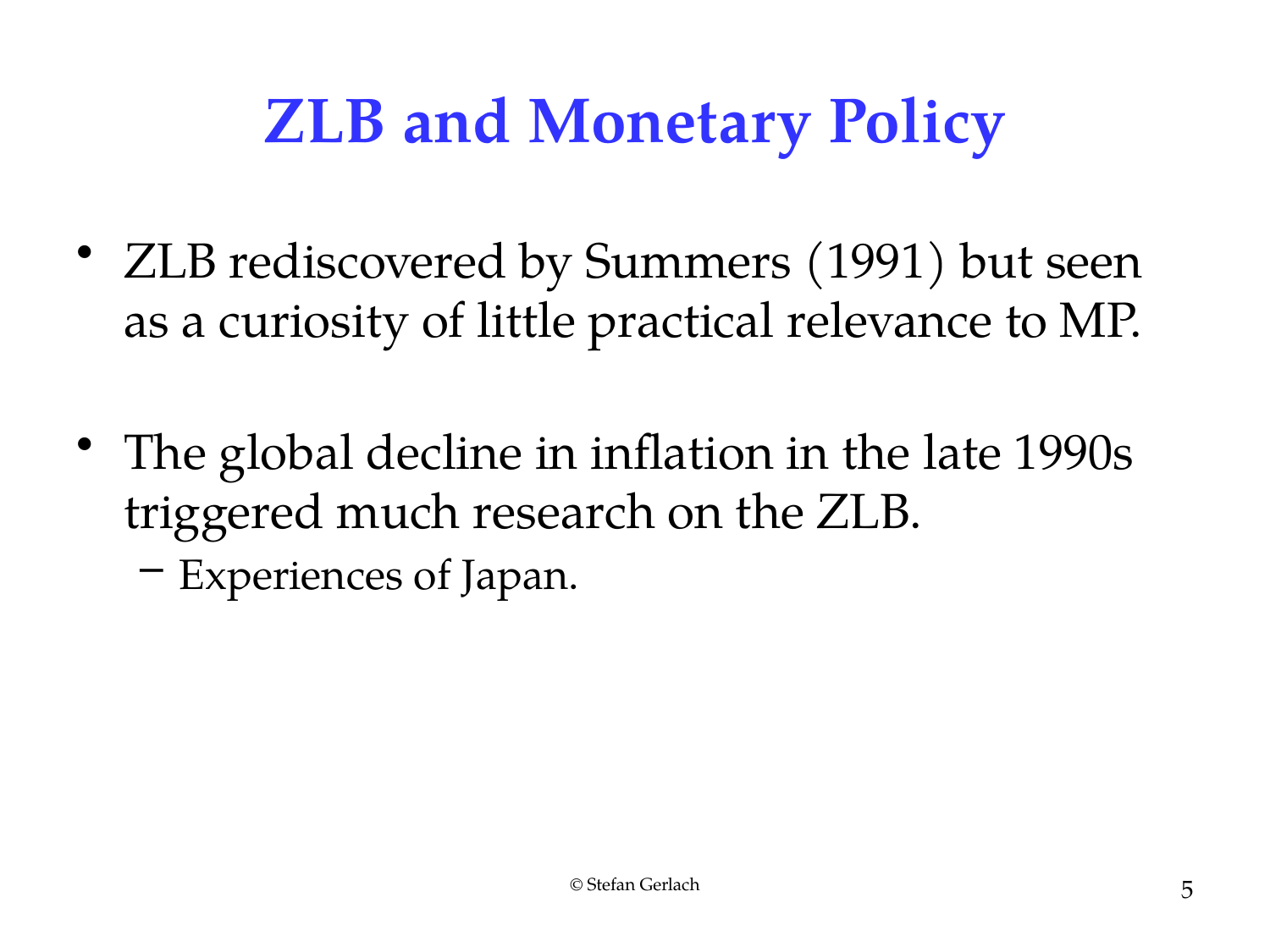

# ZLB and Monetary Policy
ZLB rediscovered by Summers (1991) but seen as a curiosity of little practical relevance to MP.

The global decline in inflation in the late 1990s triggered much research on the ZLB.
Experiences of Japan.

© Stefan Gerlach
5